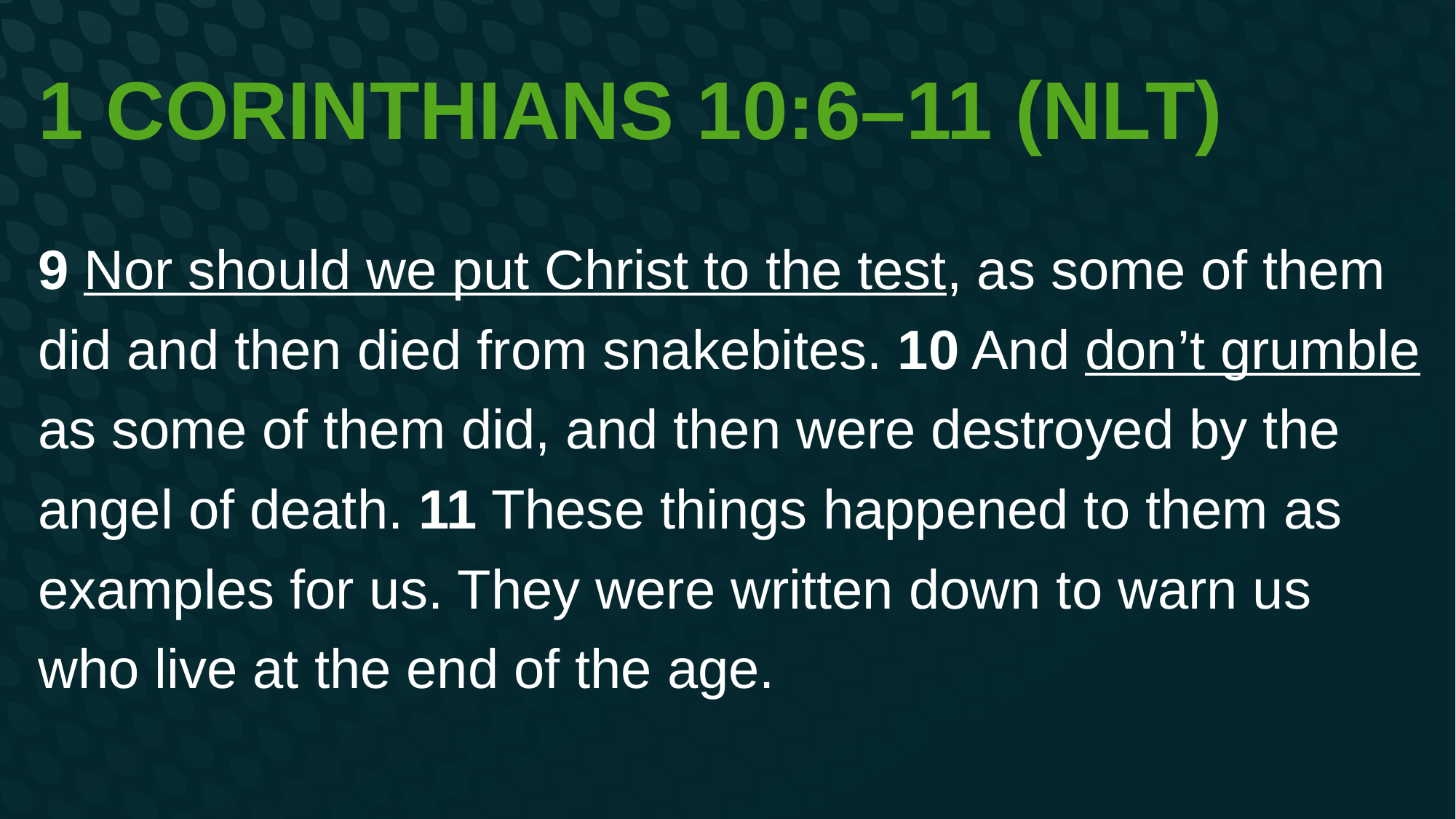

# 1 Corinthians 10:6–11 (NLT)
9 Nor should we put Christ to the test, as some of them did and then died from snakebites. 10 And don’t grumble as some of them did, and then were destroyed by the angel of death. 11 These things happened to them as examples for us. They were written down to warn us who live at the end of the age.